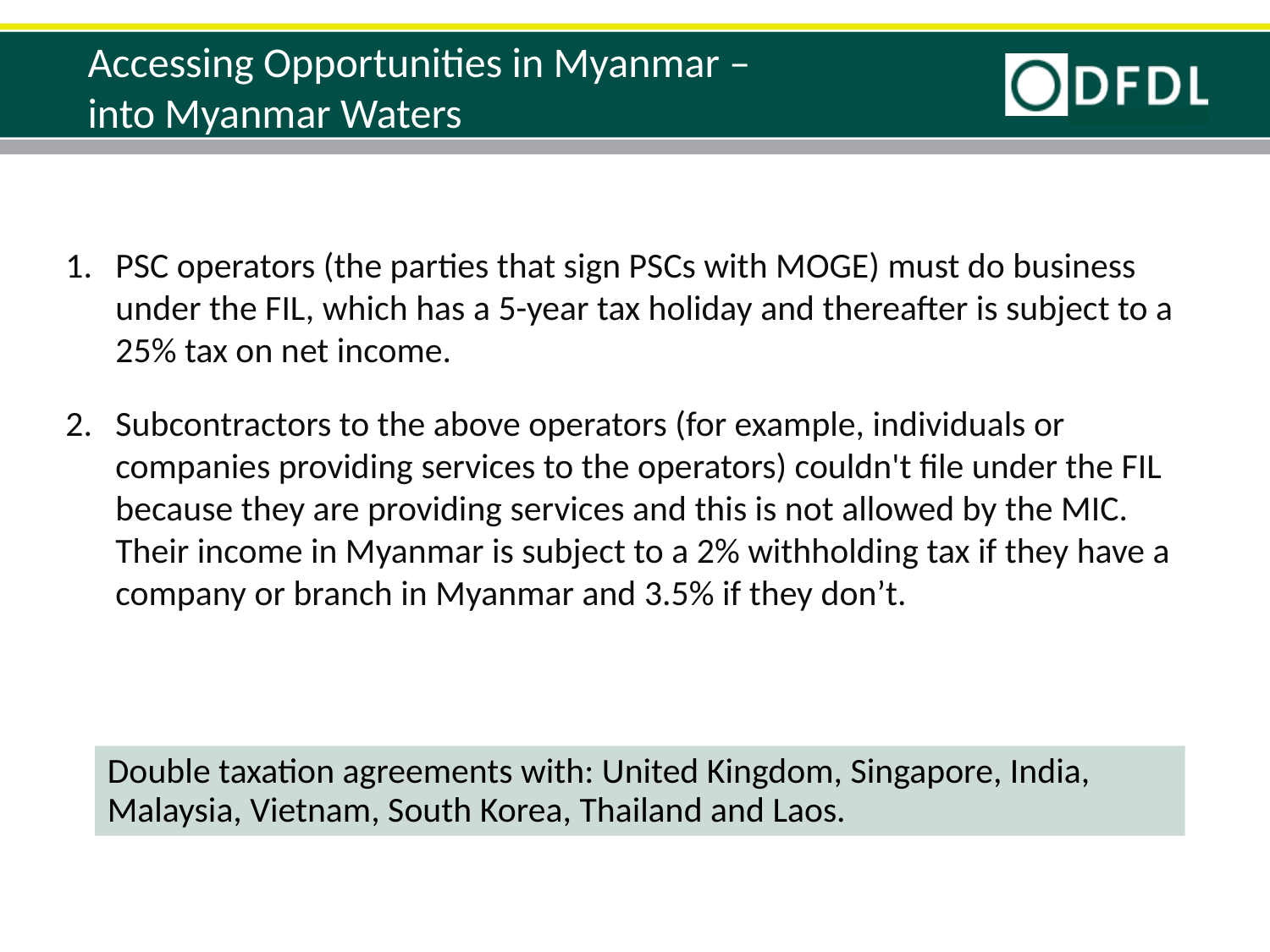

# Accessing Opportunities in Myanmar – into Myanmar Waters
PSC operators (the parties that sign PSCs with MOGE) must do business under the FIL, which has a 5-year tax holiday and thereafter is subject to a 25% tax on net income.
Subcontractors to the above operators (for example, individuals or companies providing services to the operators) couldn't file under the FIL because they are providing services and this is not allowed by the MIC.  Their income in Myanmar is subject to a 2% withholding tax if they have a company or branch in Myanmar and 3.5% if they don’t.
Double taxation agreements with: United Kingdom, Singapore, India, Malaysia, Vietnam, South Korea, Thailand and Laos.